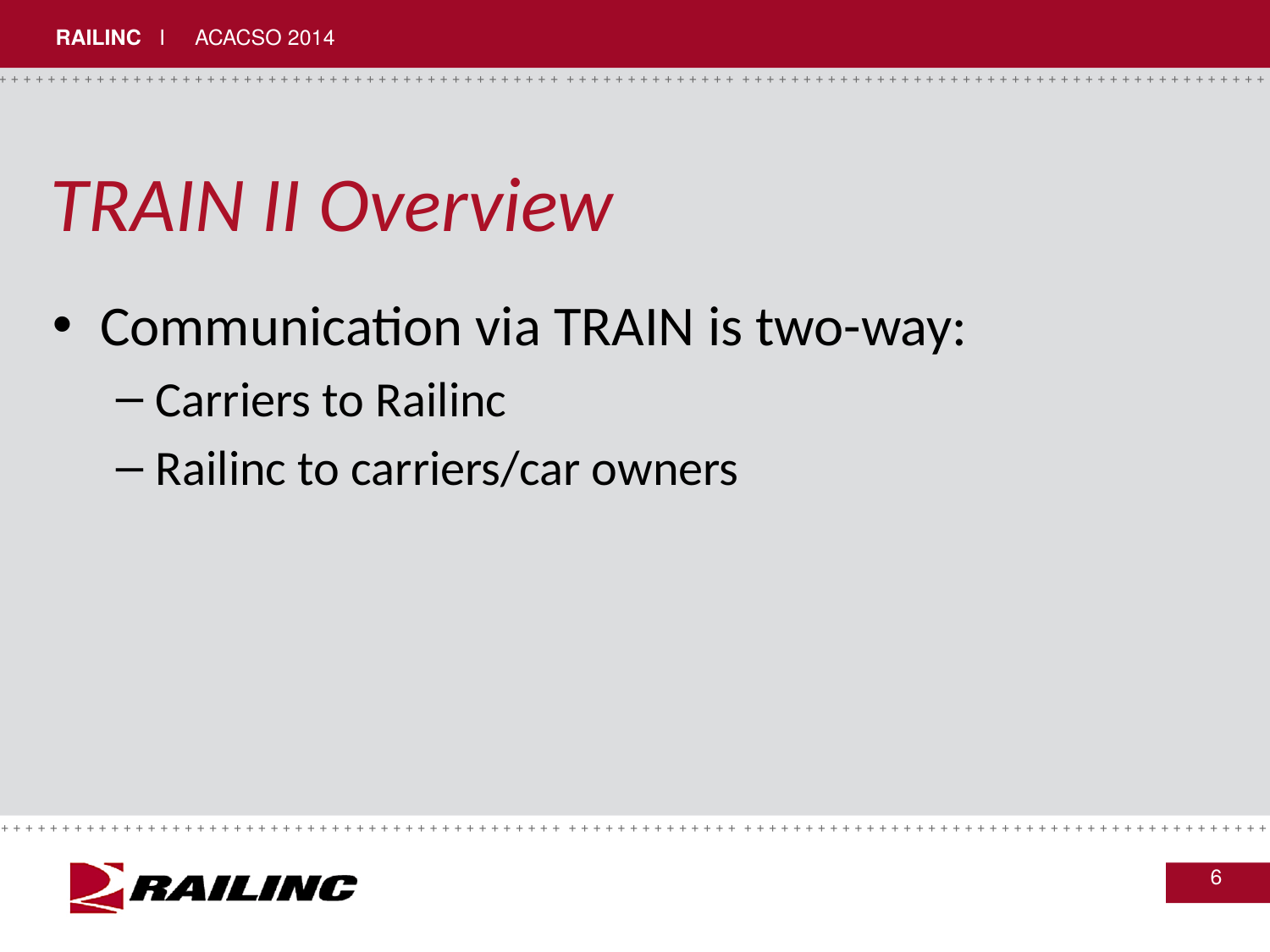

# TRAIN II Overview
Communication via TRAIN is two-way:
Carriers to Railinc
Railinc to carriers/car owners
6